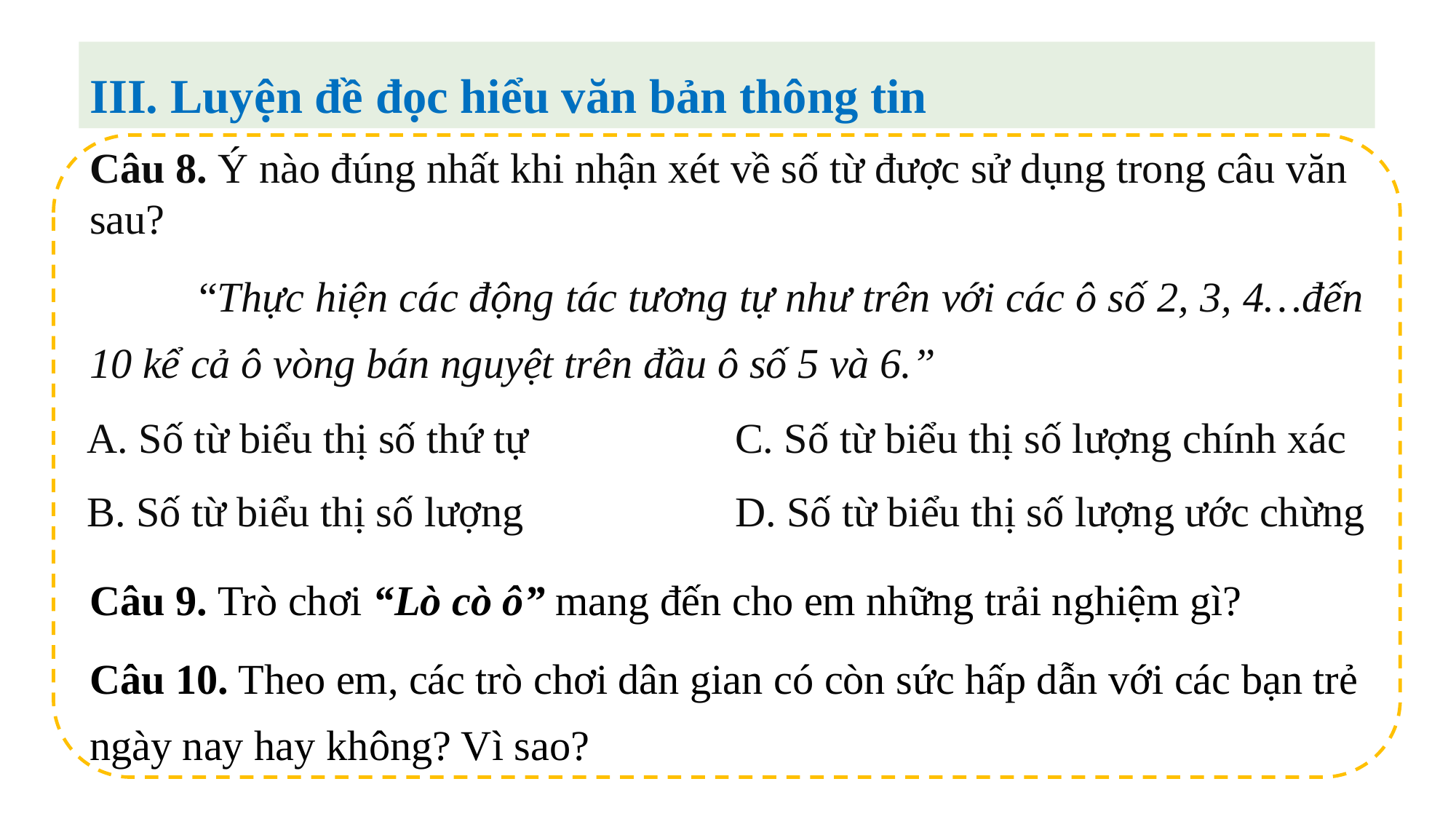

III. Luyện đề đọc hiểu văn bản thông tin

Câu 8. Ý nào đúng nhất khi nhận xét về số từ được sử dụng trong câu văn sau?
	“Thực hiện các động tác tương tự như trên với các ô số 2, 3, 4…đến 10 kể cả ô vòng bán nguyệt trên đầu ô số 5 và 6.”
| A. Số từ biểu thị số thứ tự B. Số từ biểu thị số lượng | C. Số từ biểu thị số lượng chính xác D. Số từ biểu thị số lượng ước chừng |
| --- | --- |
Câu 9. Trò chơi “Lò cò ô” mang đến cho em những trải nghiệm gì?
Câu 10. Theo em, các trò chơi dân gian có còn sức hấp dẫn với các bạn trẻ ngày nay hay không? Vì sao?